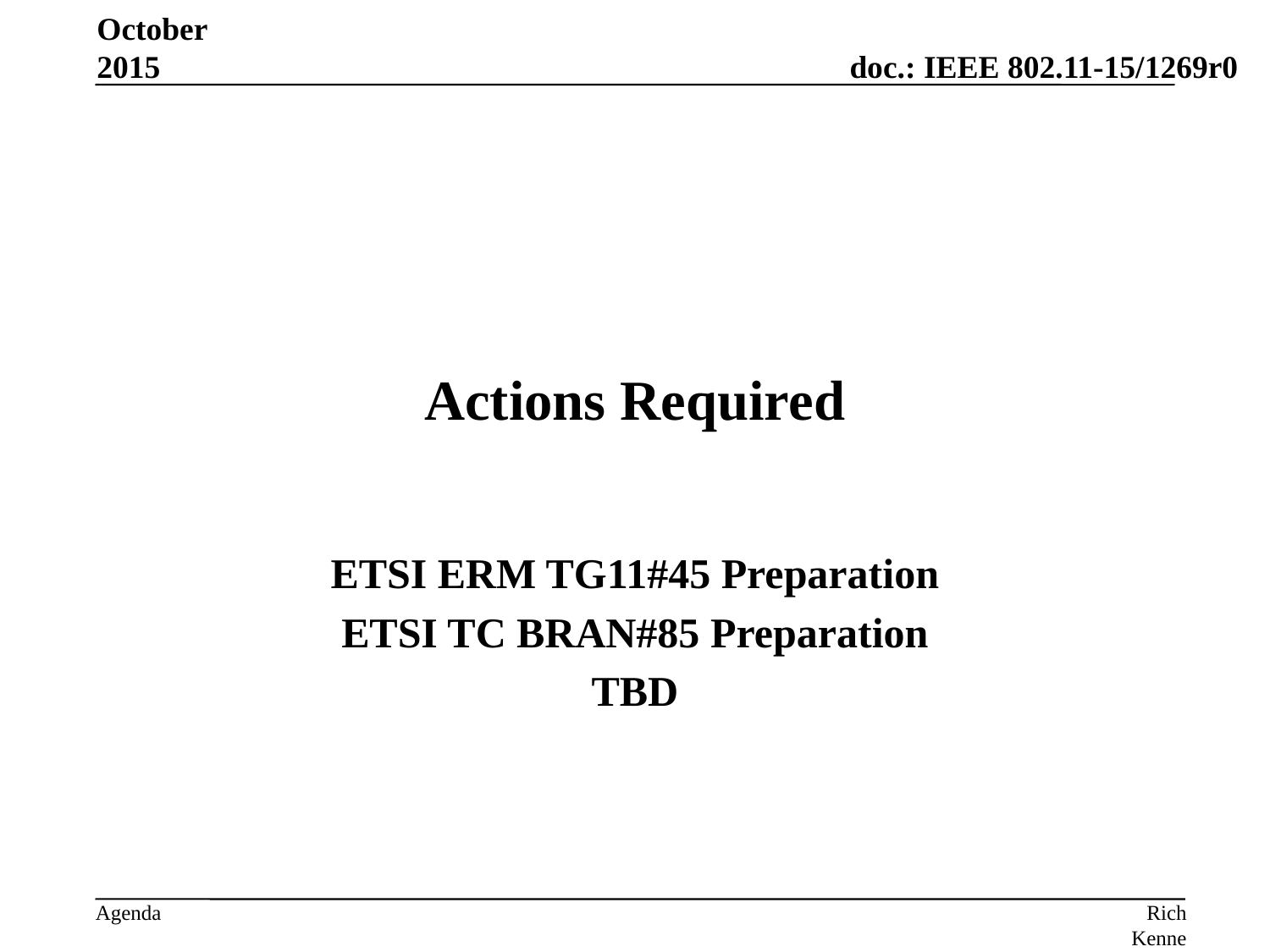

October 2015
# Actions Required
ETSI ERM TG11#45 Preparation
ETSI TC BRAN#85 Preparation
TBD
Rich Kennedy, MediaTek